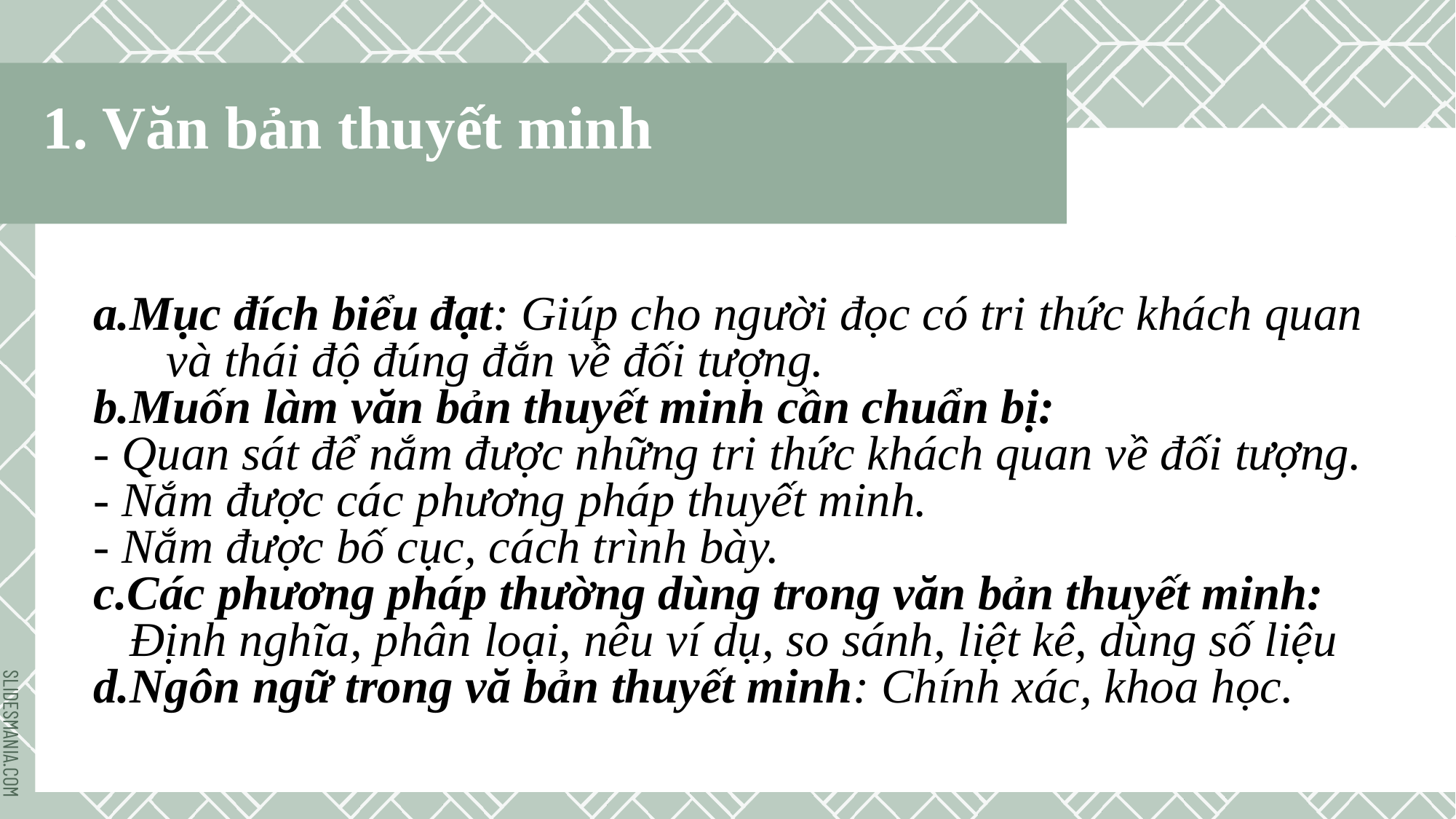

1. Văn bản thuyết minh
a.Mục đích biểu đạt: Giúp cho người đọc có tri thức khách quan và thái độ đúng đắn về đối tượng.
b.Muốn làm văn bản thuyết minh cần chuẩn bị:
- Quan sát để nắm được những tri thức khách quan về đối tượng.
- Nắm được các phương pháp thuyết minh.
- Nắm được bố cục, cách trình bày.
c.Các phương pháp thường dùng trong văn bản thuyết minh:
   Định nghĩa, phân loại, nêu ví dụ, so sánh, liệt kê, dùng số liệu
d.Ngôn ngữ trong vă bản thuyết minh: Chính xác, khoa học.